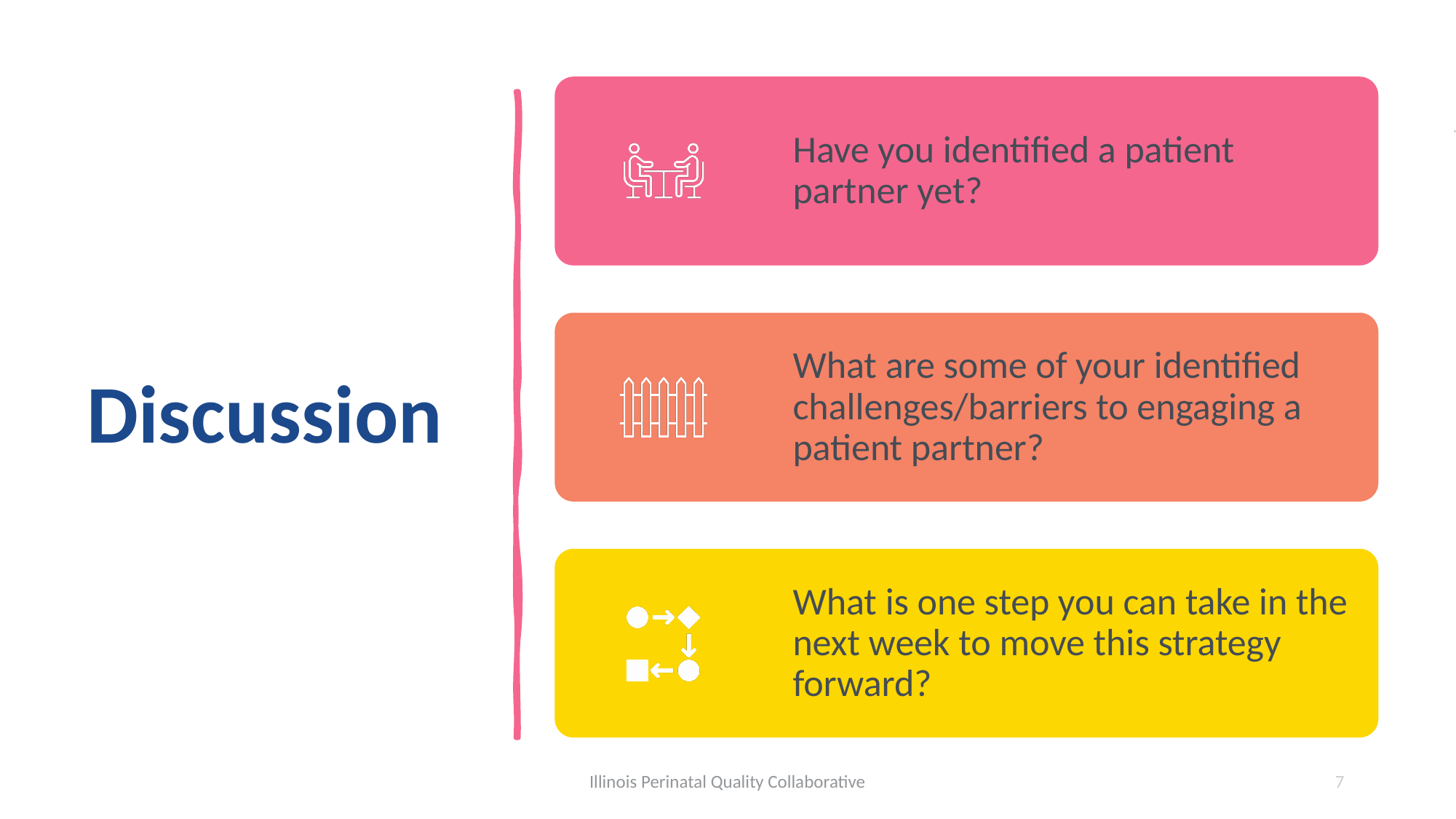

Have you identified a patient partner yet?
What are some of your identified challenges/barriers to engaging a patient partner?
What is one step you can take in the next week to move this strategy forward?
# Discussion

Illinois Perinatal Quality Collaborative
7